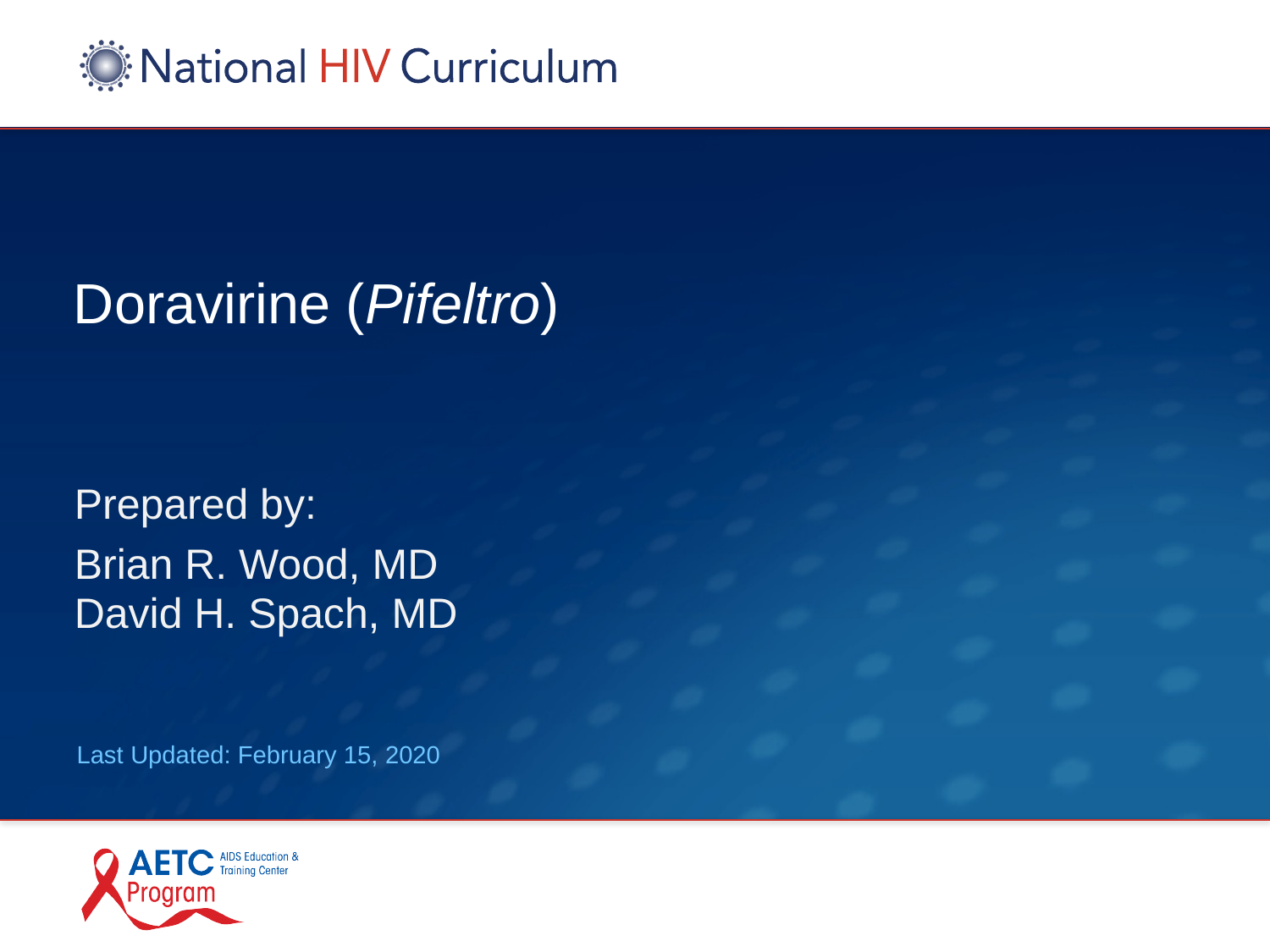

# Doravirine (Pifeltro)
Prepared by:
Brian R. Wood, MD
David H. Spach, MD
Last Updated: February 15, 2020